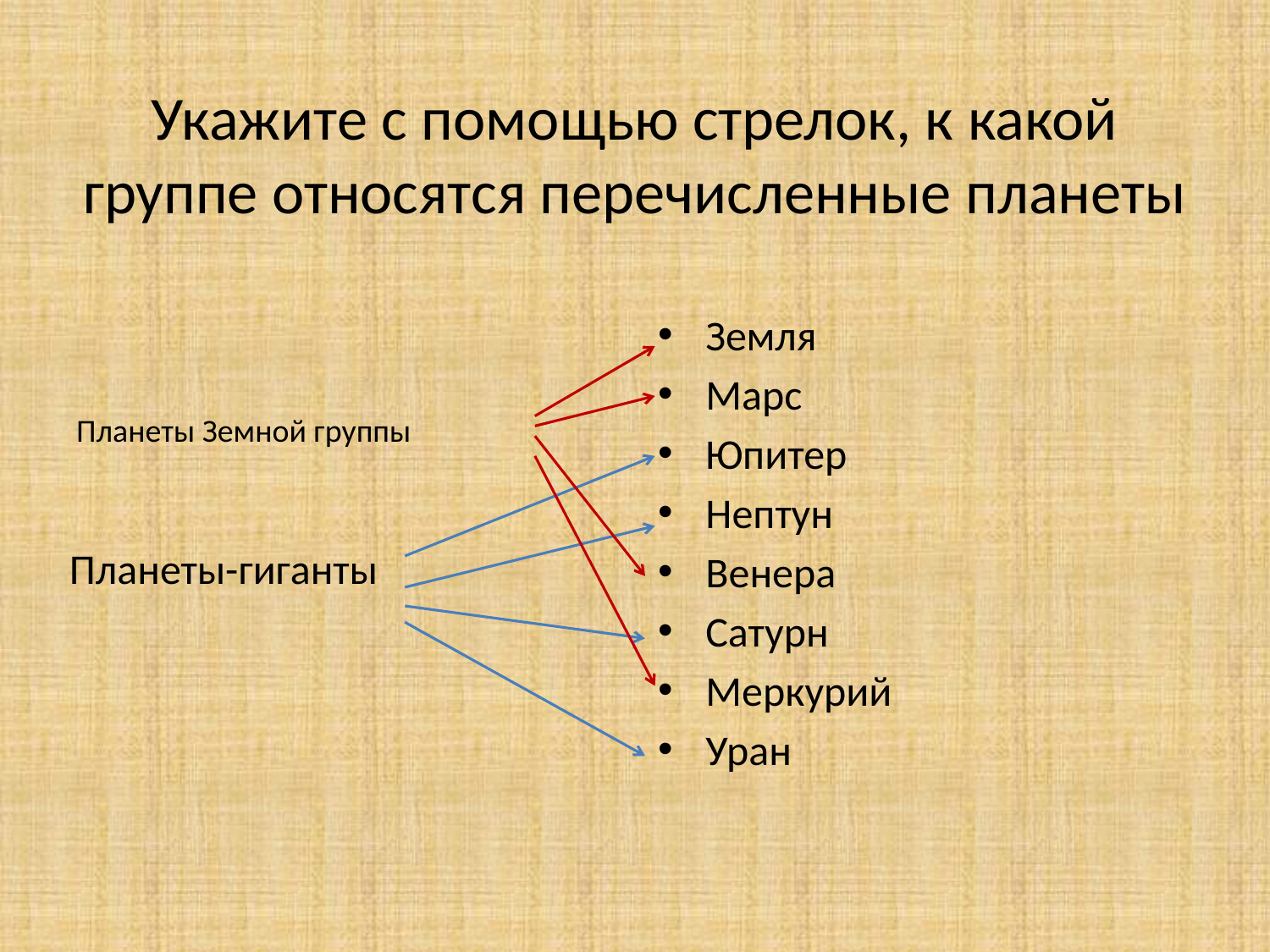

# Укажите с помощью стрелок, к какой группе относятся перечисленные планеты
Земля
Марс
Юпитер
Нептун
Венера
Сатурн
Меркурий
Уран

Планеты Земной группы
Планеты-гиганты